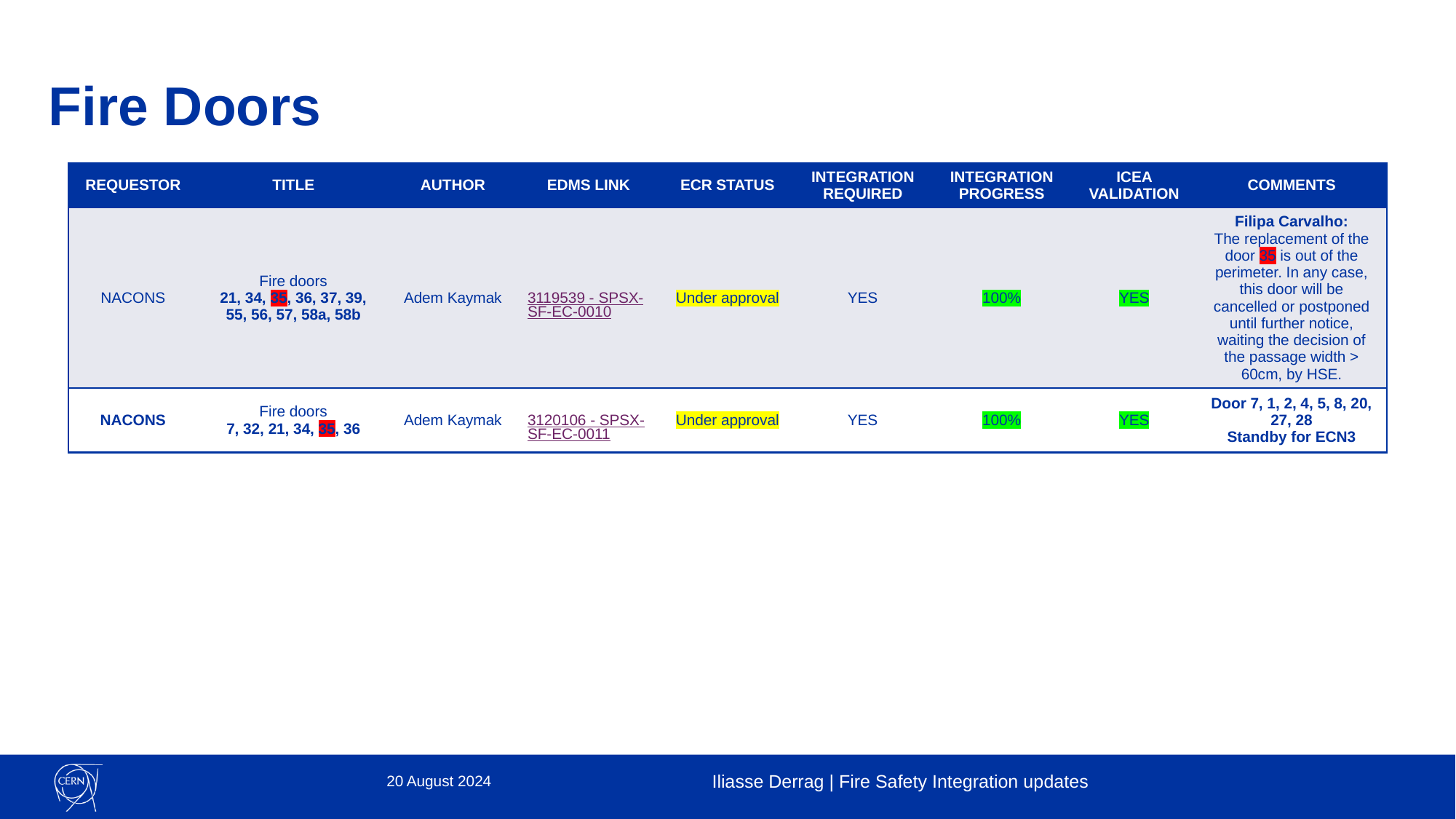

# Fire Doors
| REQUESTOR | TITLE | AUTHOR | EDMS LINK | ECR STATUS | INTEGRATION REQUIRED | INTEGRATION PROGRESS | ICEA VALIDATION | COMMENTS |
| --- | --- | --- | --- | --- | --- | --- | --- | --- |
| NACONS | Fire doors 21, 34, 35, 36, 37, 39, 55, 56, 57, 58a, 58b | Adem Kaymak | 3119539 - SPSX-SF-EC-0010 | Under approval | YES | 100% | YES | Filipa Carvalho: The replacement of the door 35 is out of the perimeter. In any case, this door will be cancelled or postponed until further notice, waiting the decision of the passage width > 60cm, by HSE. |
| NACONS | Fire doors 7, 32, 21, 34, 35, 36 | Adem Kaymak | 3120106 - SPSX-SF-EC-0011 | Under approval | YES | 100% | YES | Door 7, 1, 2, 4, 5, 8, 20, 27, 28 Standby for ECN3 |
20 August 2024
Iliasse Derrag | Fire Safety Integration updates